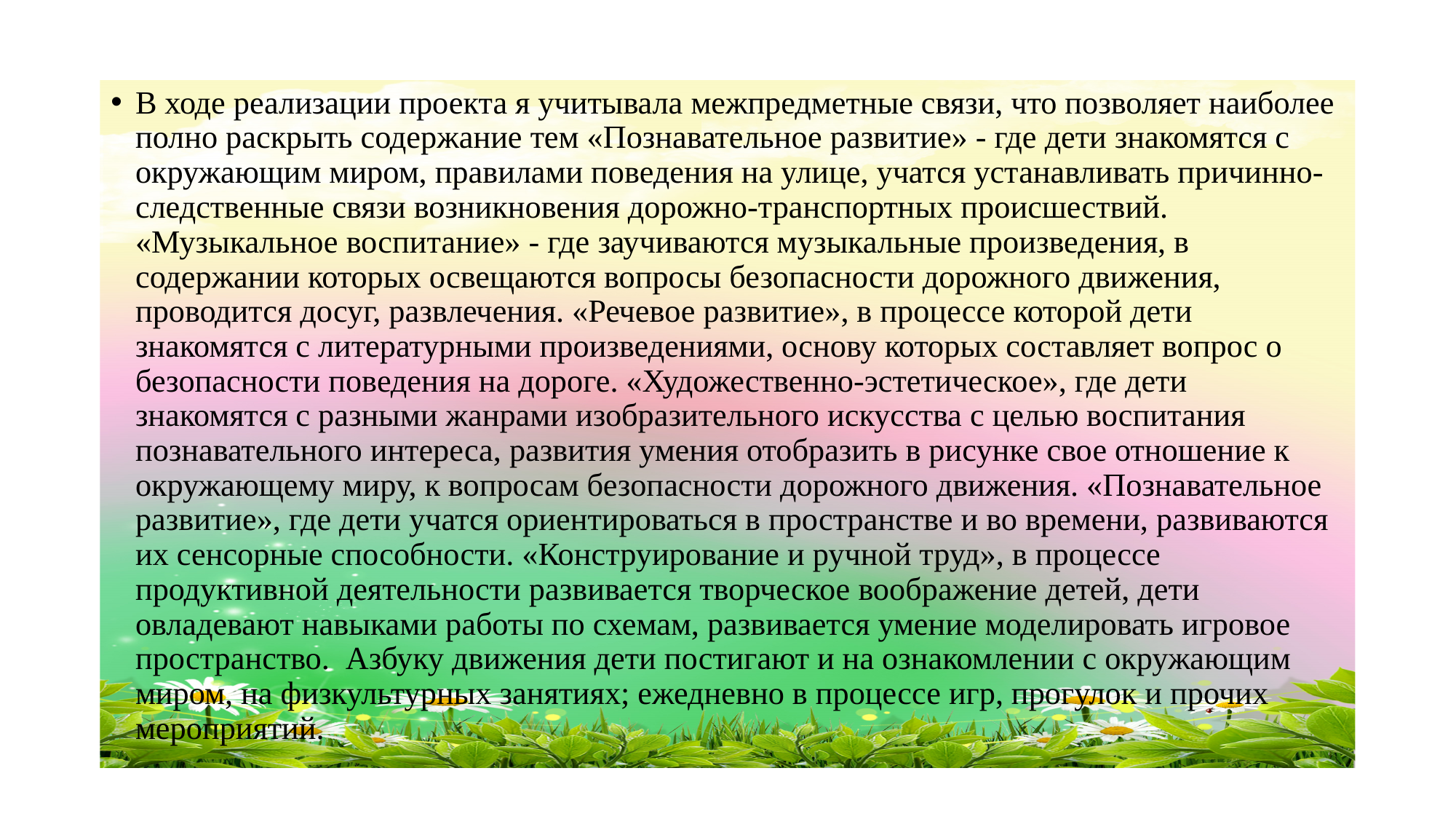

В ходе реализации проекта я учитывала межпредметные связи, что позволяет наиболее полно раскрыть содержание тем «Познавательное развитие» - где дети знакомятся с окружающим миром, правилами поведения на улице, учатся устанавливать причинно-следственные связи возникновения дорожно-транспортных происшествий. «Музыкальное воспитание» - где заучиваются музыкальные произведения, в содержании которых освещаются вопросы безопасности дорожного движения, проводится досуг, развлечения. «Речевое развитие», в процессе которой дети знакомятся с литературными произведениями, основу которых составляет вопрос о безопасности поведения на дороге. «Художественно-эстетическое», где дети знакомятся с разными жанрами изобразительного искусства с целью воспитания познавательного интереса, развития умения отобразить в рисунке свое отношение к окружающему миру, к вопросам безопасности дорожного движения. «Познавательное развитие», где дети учатся ориентироваться в пространстве и во времени, развиваются их сенсорные способности. «Конструирование и ручной труд», в процессе продуктивной деятельности развивается творческое воображение детей, дети овладевают навыками работы по схемам, развивается умение моделировать игровое пространство.  Азбуку движения дети постигают и на ознакомлении с окружающим миром, на физкультурных занятиях; ежедневно в процессе игр, прогулок и прочих мероприятий.